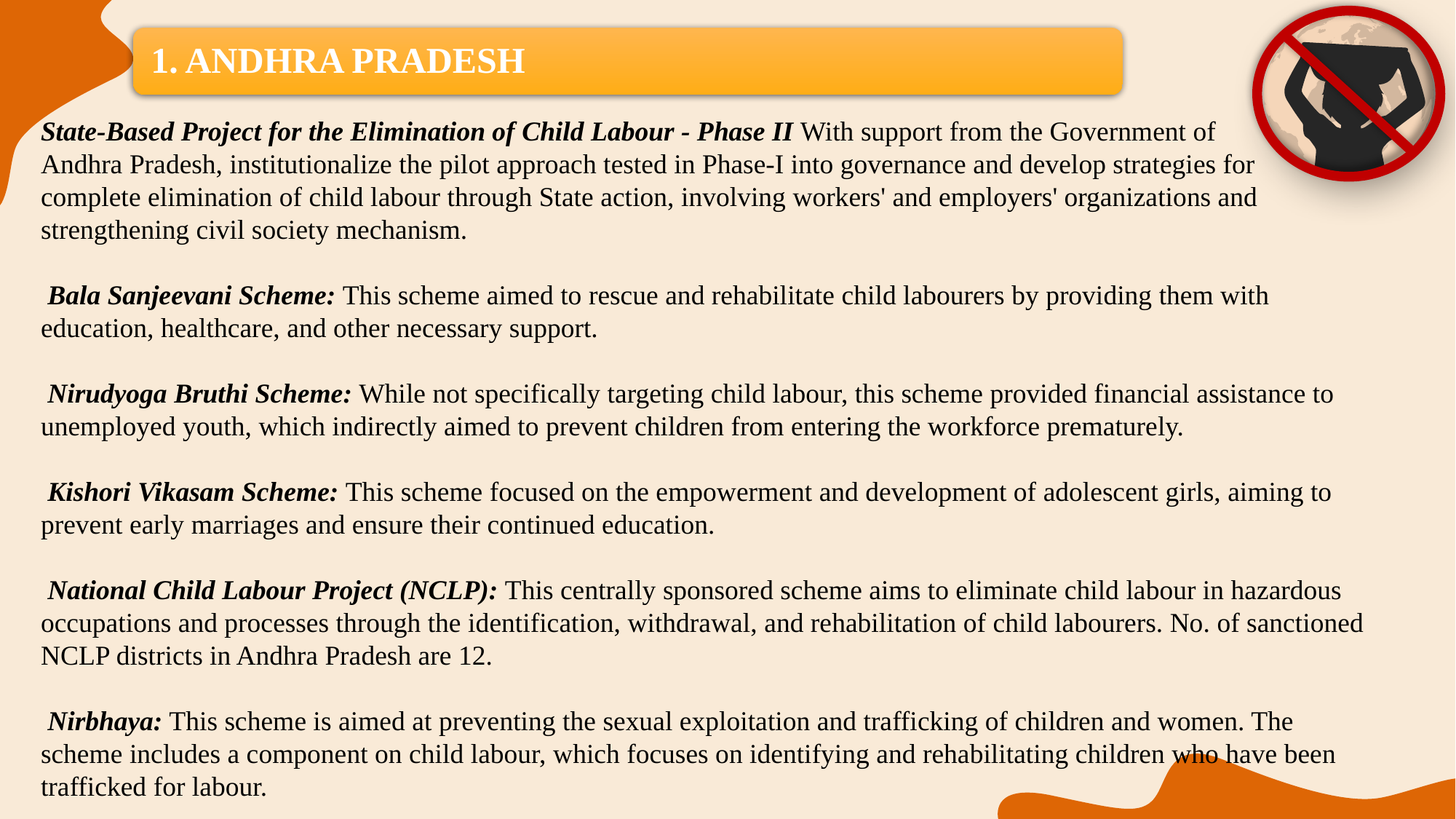

1. ANDHRA PRADESH
State-Based Project for the Elimination of Child Labour - Phase II With support from the Government of
Andhra Pradesh, institutionalize the pilot approach tested in Phase-I into governance and develop strategies for
complete elimination of child labour through State action, involving workers' and employers' organizations and strengthening civil society mechanism.

 Bala Sanjeevani Scheme: This scheme aimed to rescue and rehabilitate child labourers by providing them with education, healthcare, and other necessary support.

 Nirudyoga Bruthi Scheme: While not specifically targeting child labour, this scheme provided financial assistance to unemployed youth, which indirectly aimed to prevent children from entering the workforce prematurely.

 Kishori Vikasam Scheme: This scheme focused on the empowerment and development of adolescent girls, aiming to prevent early marriages and ensure their continued education.

 National Child Labour Project (NCLP): This centrally sponsored scheme aims to eliminate child labour in hazardous occupations and processes through the identification, withdrawal, and rehabilitation of child labourers. No. of sanctioned NCLP districts in Andhra Pradesh are 12.

 Nirbhaya: This scheme is aimed at preventing the sexual exploitation and trafficking of children and women. The scheme includes a component on child labour, which focuses on identifying and rehabilitating children who have been trafficked for labour.